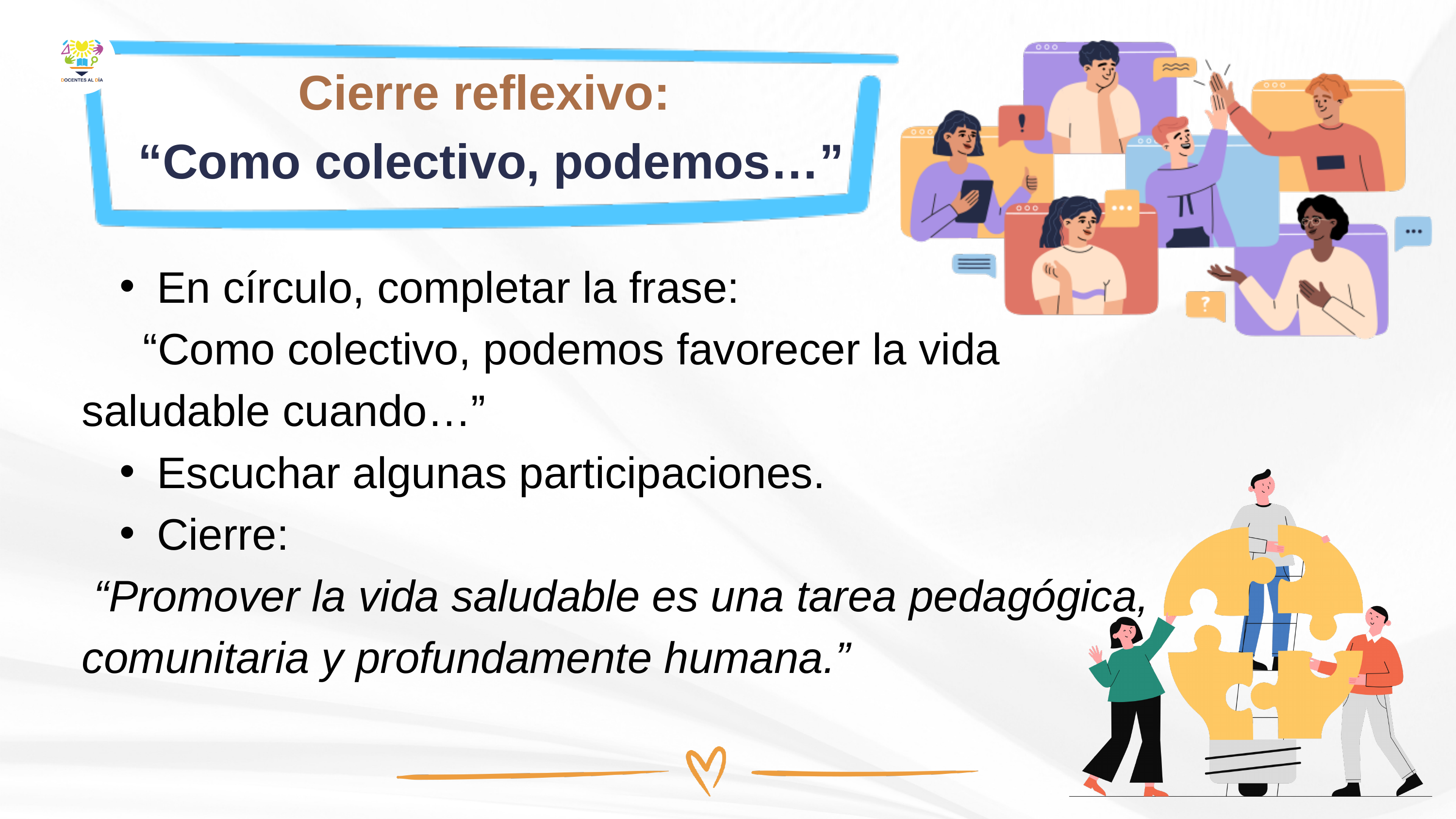

Cierre reflexivo:
“Como colectivo, podemos…”
En círculo, completar la frase:
     “Como colectivo, podemos favorecer la vida saludable cuando…”
Escuchar algunas participaciones.
Cierre:
 “Promover la vida saludable es una tarea pedagógica, comunitaria y profundamente humana.”